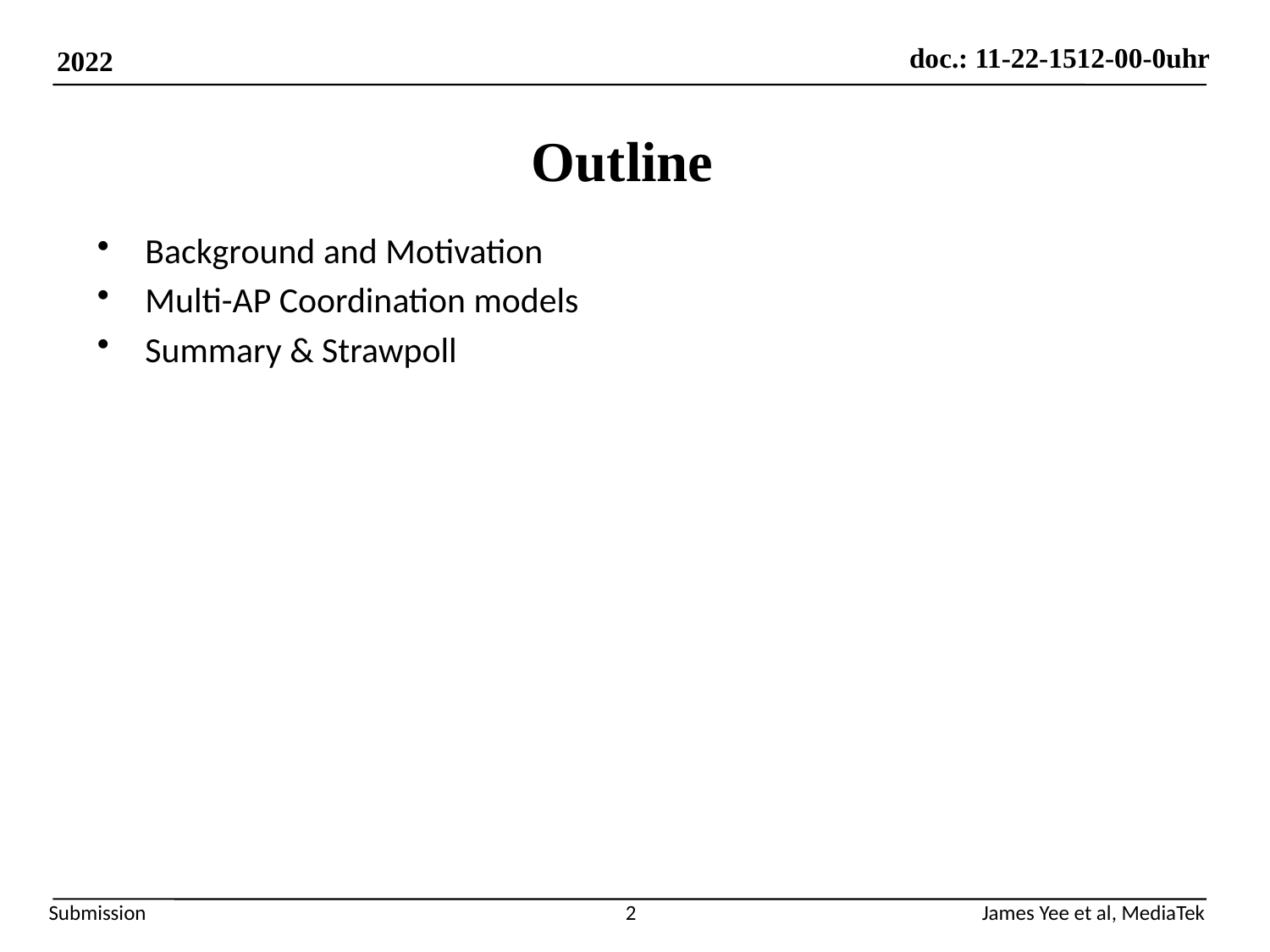

# Outline
Background and Motivation
Multi-AP Coordination models
Summary & Strawpoll

2